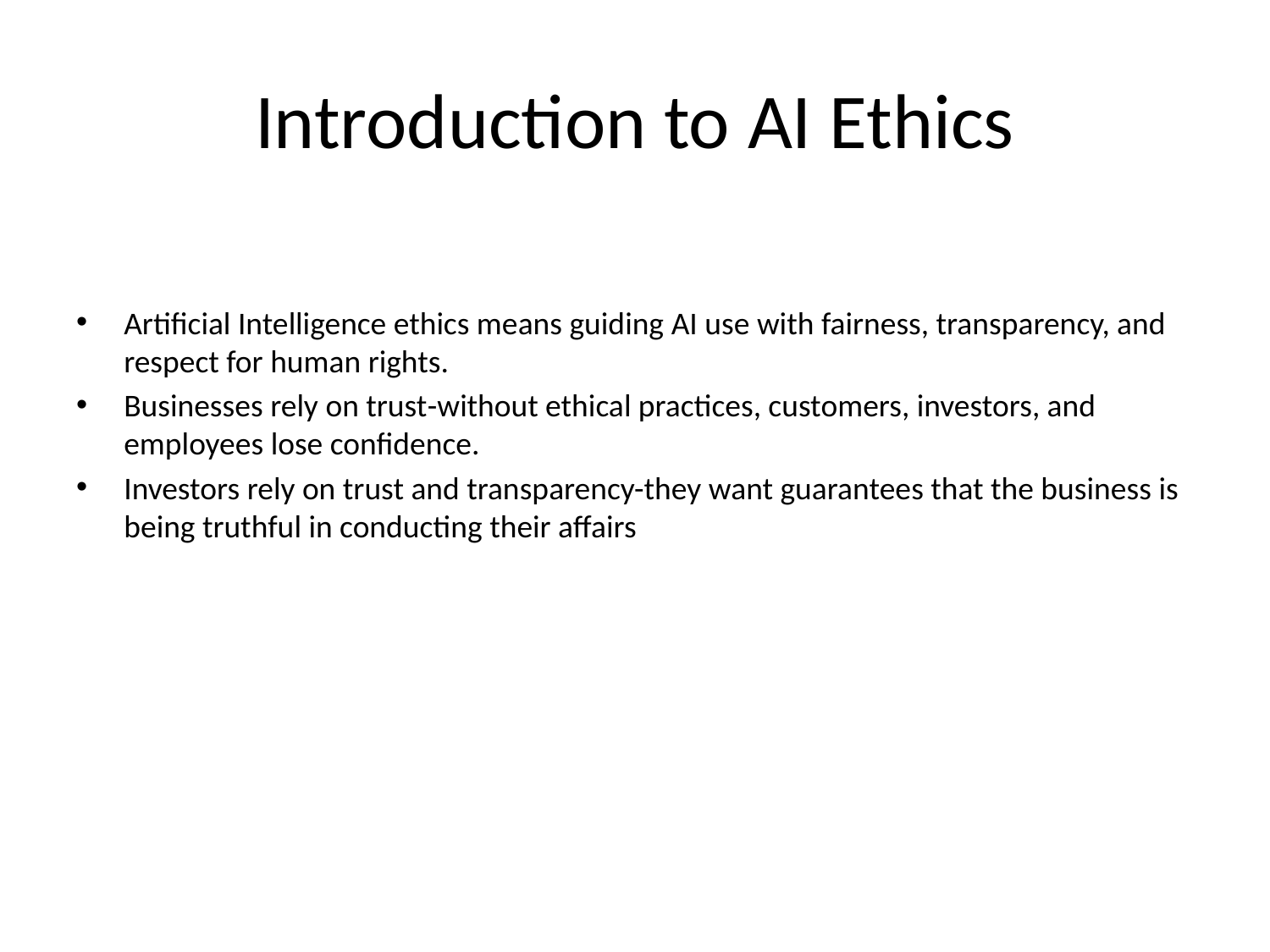

# Introduction to AI Ethics

Artificial Intelligence ethics means guiding AI use with fairness, transparency, and respect for human rights.
Businesses rely on trust-without ethical practices, customers, investors, and employees lose confidence.
Investors rely on trust and transparency-they want guarantees that the business is being truthful in conducting their affairs